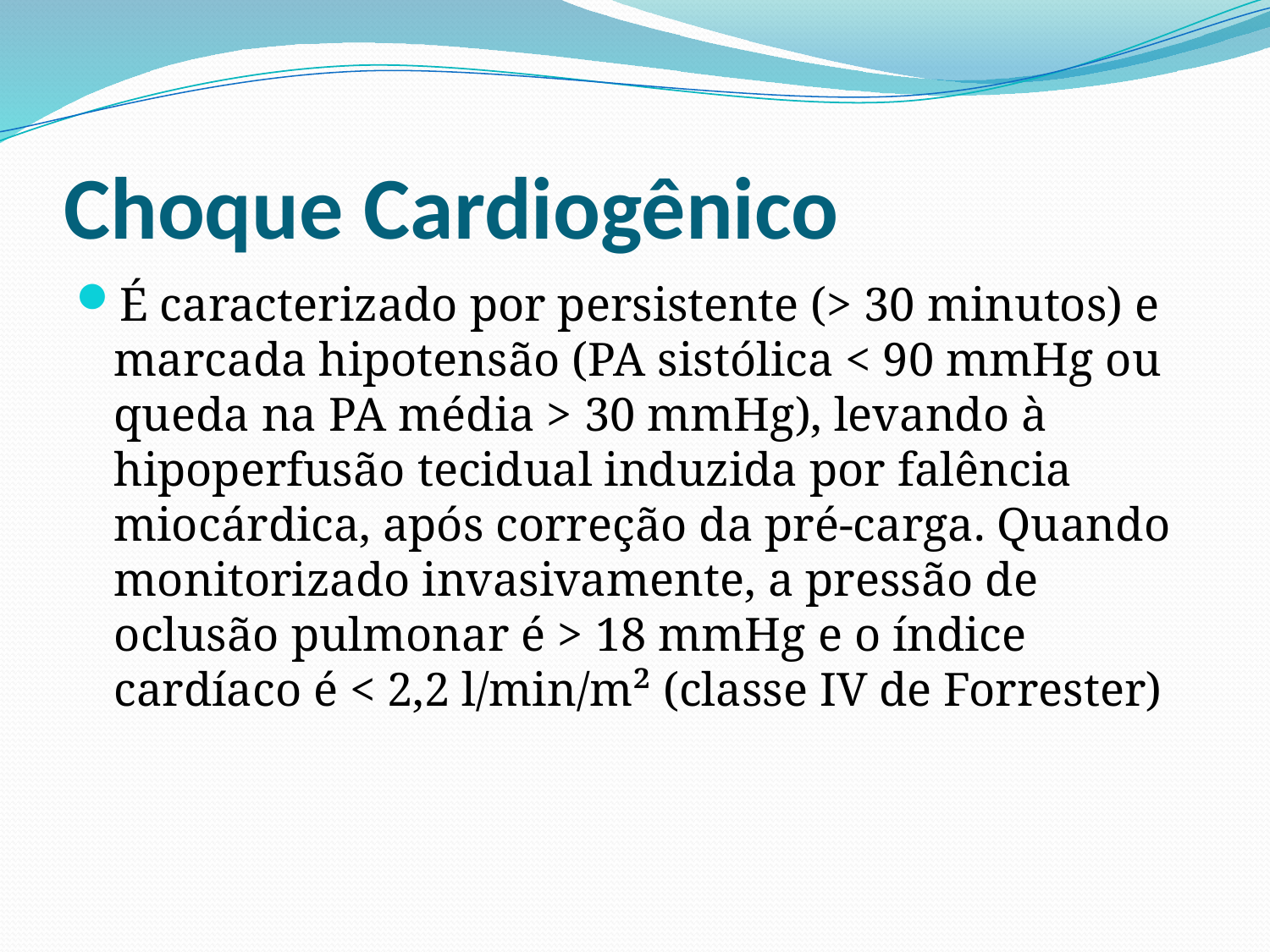

# Choque Cardiogênico
É caracterizado por persistente (> 30 minutos) e marcada hipotensão (PA sistólica < 90 mmHg ou queda na PA média > 30 mmHg), levando à hipoperfusão tecidual induzida por falência miocárdica, após correção da pré-carga. Quando monitorizado invasivamente, a pressão de oclusão pulmonar é > 18 mmHg e o índice cardíaco é < 2,2 l/min/m² (classe IV de Forrester)